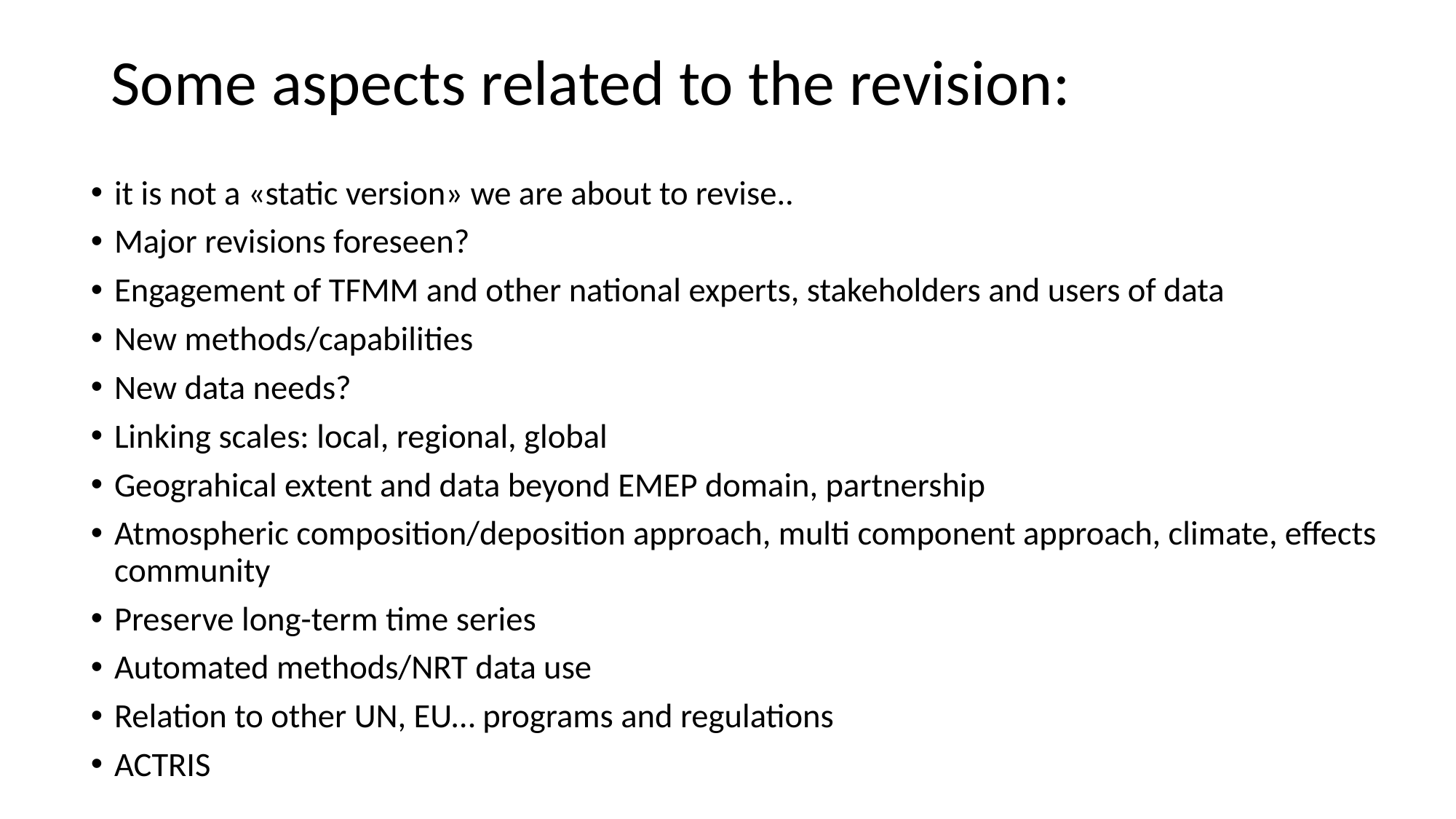

# Some aspects related to the revision:
it is not a «static version» we are about to revise..
Major revisions foreseen?
Engagement of TFMM and other national experts, stakeholders and users of data
New methods/capabilities
New data needs?
Linking scales: local, regional, global
Geograhical extent and data beyond EMEP domain, partnership
Atmospheric composition/deposition approach, multi component approach, climate, effects community
Preserve long-term time series
Automated methods/NRT data use
Relation to other UN, EU… programs and regulations
ACTRIS